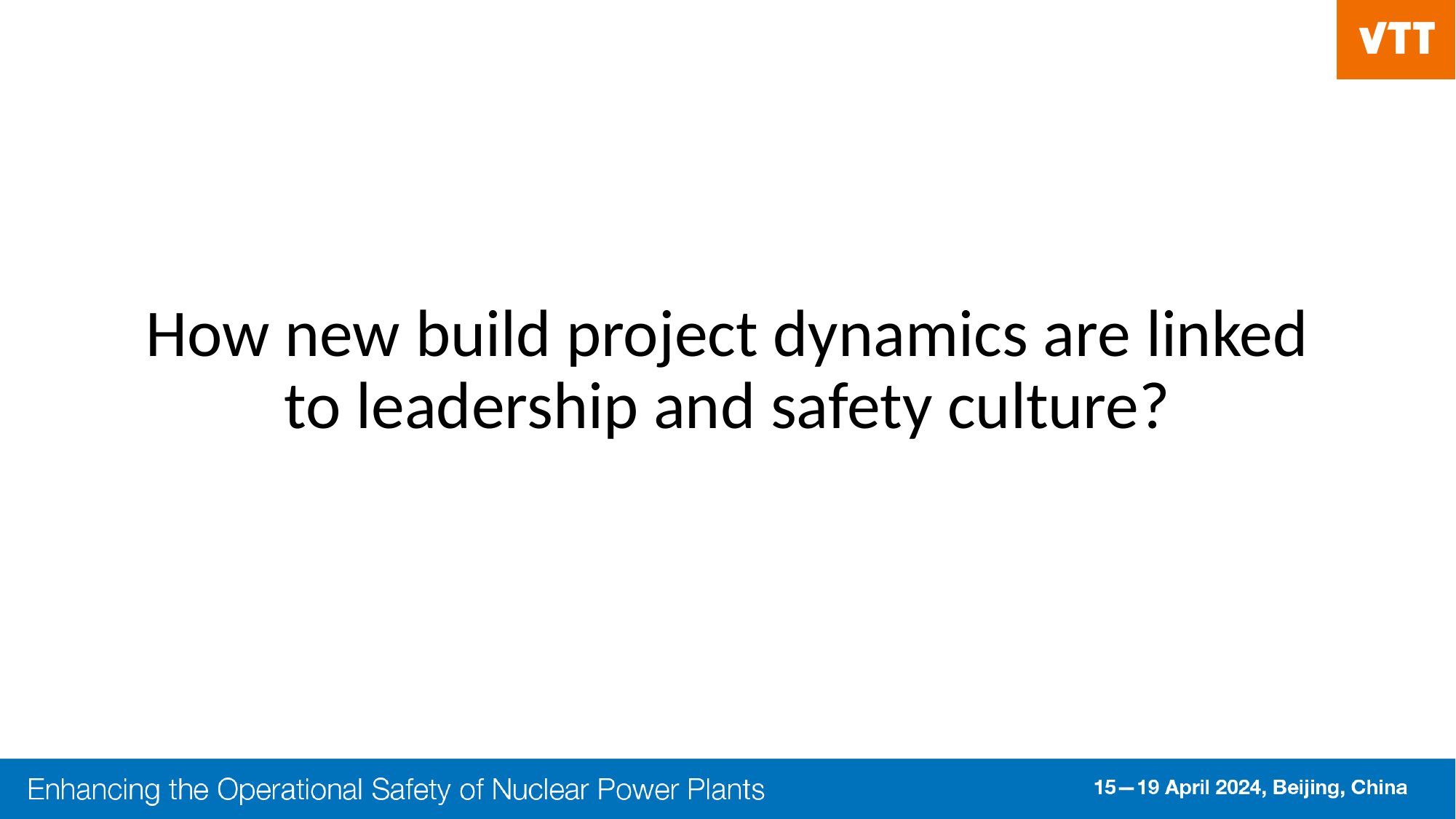

How new build project dynamics are linked to leadership and safety culture?